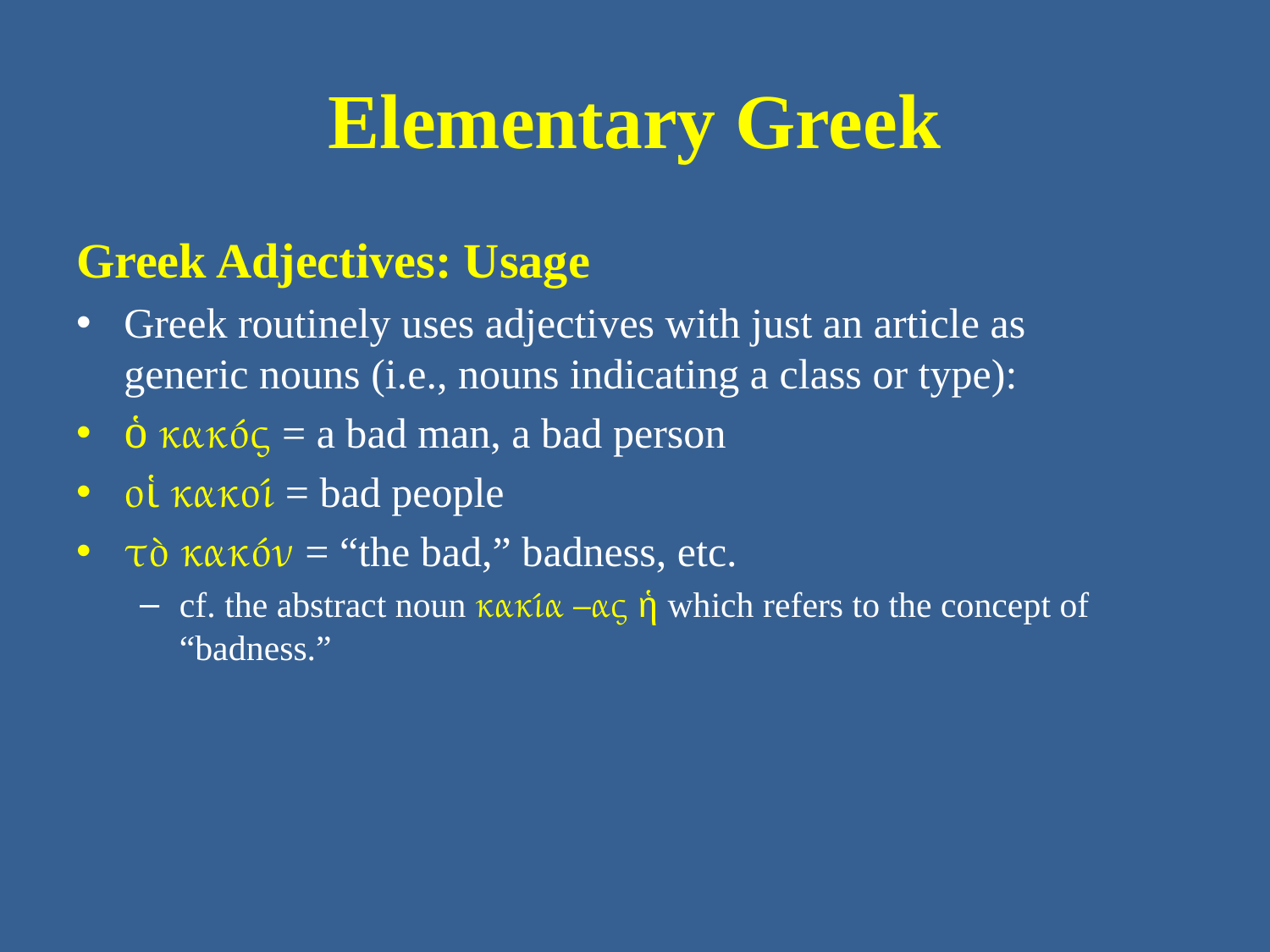

# Elementary Greek
Greek Adjectives: Usage
Greek routinely uses adjectives with just an article as generic nouns (i.e., nouns indicating a class or type):
ὁ κακός = a bad man, a bad person
οἱ κακοί = bad people
τὸ κακόν = “the bad,” badness, etc.
cf. the abstract noun κακία –ας ἡ which refers to the concept of “badness.”